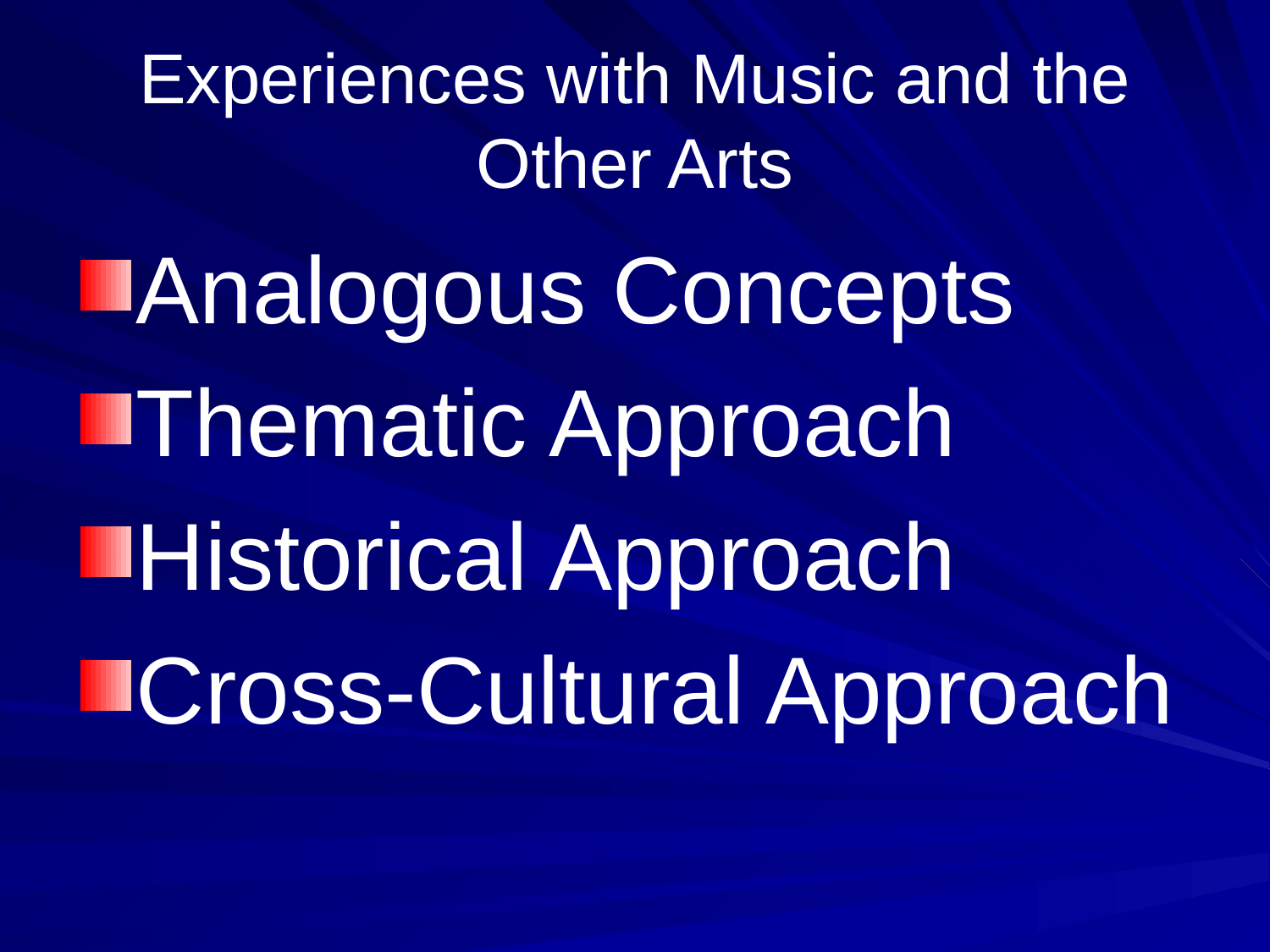

# Experiences with Music and the Other Arts
Analogous Concepts
Thematic Approach
Historical Approach
Cross-Cultural Approach